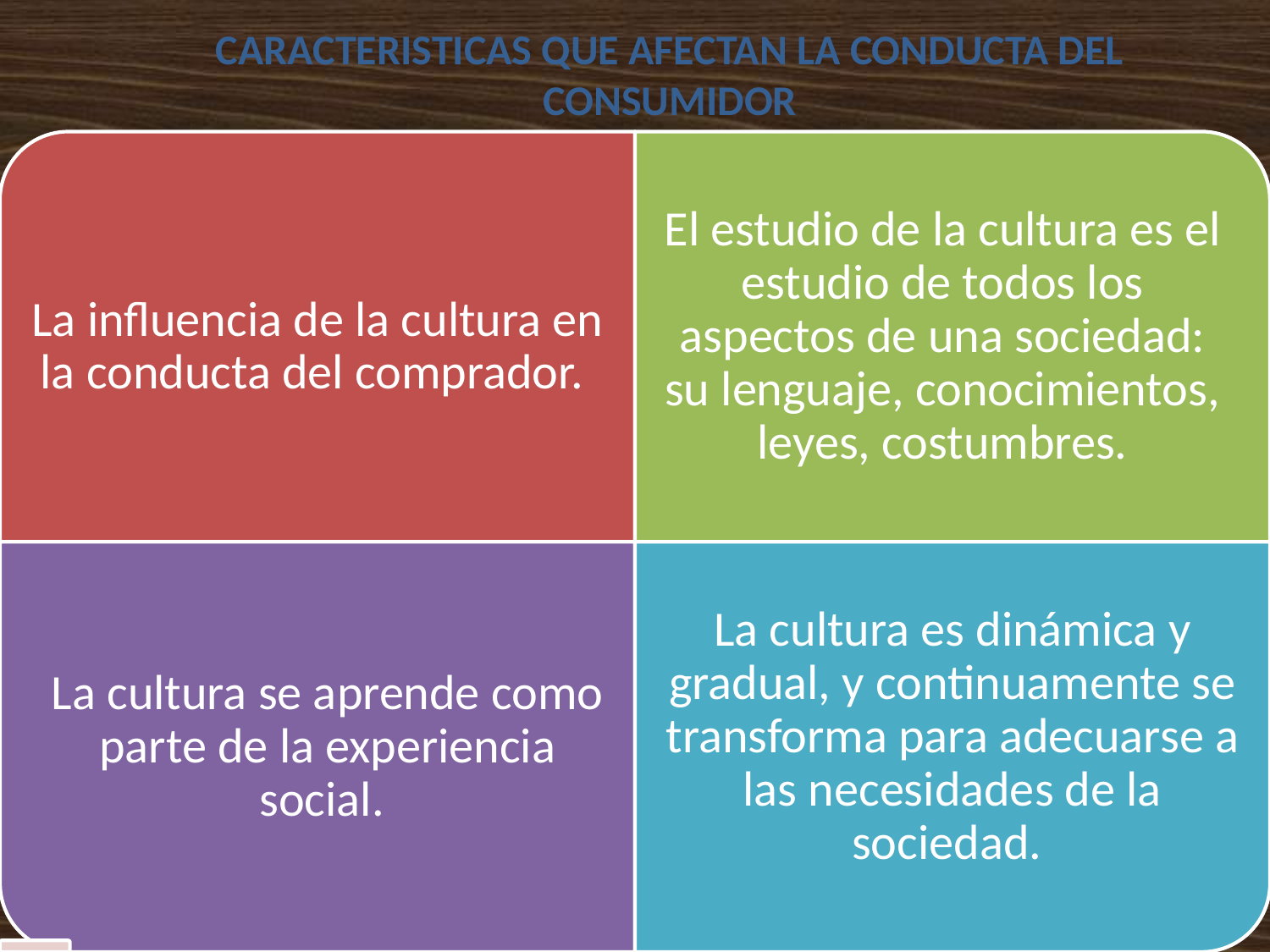

CARACTERISTICAS QUE AFECTAN LA CONDUCTA DEL CONSUMIDOR
La influencia de la cultura en la conducta del comprador.
El estudio de la cultura es el estudio de todos los aspectos de una sociedad: su lenguaje, conocimientos, leyes, costumbres.
La cultura se aprende como parte de la experiencia social.
La cultura es dinámica y gradual, y continuamente se transforma para adecuarse a las necesidades de la sociedad.